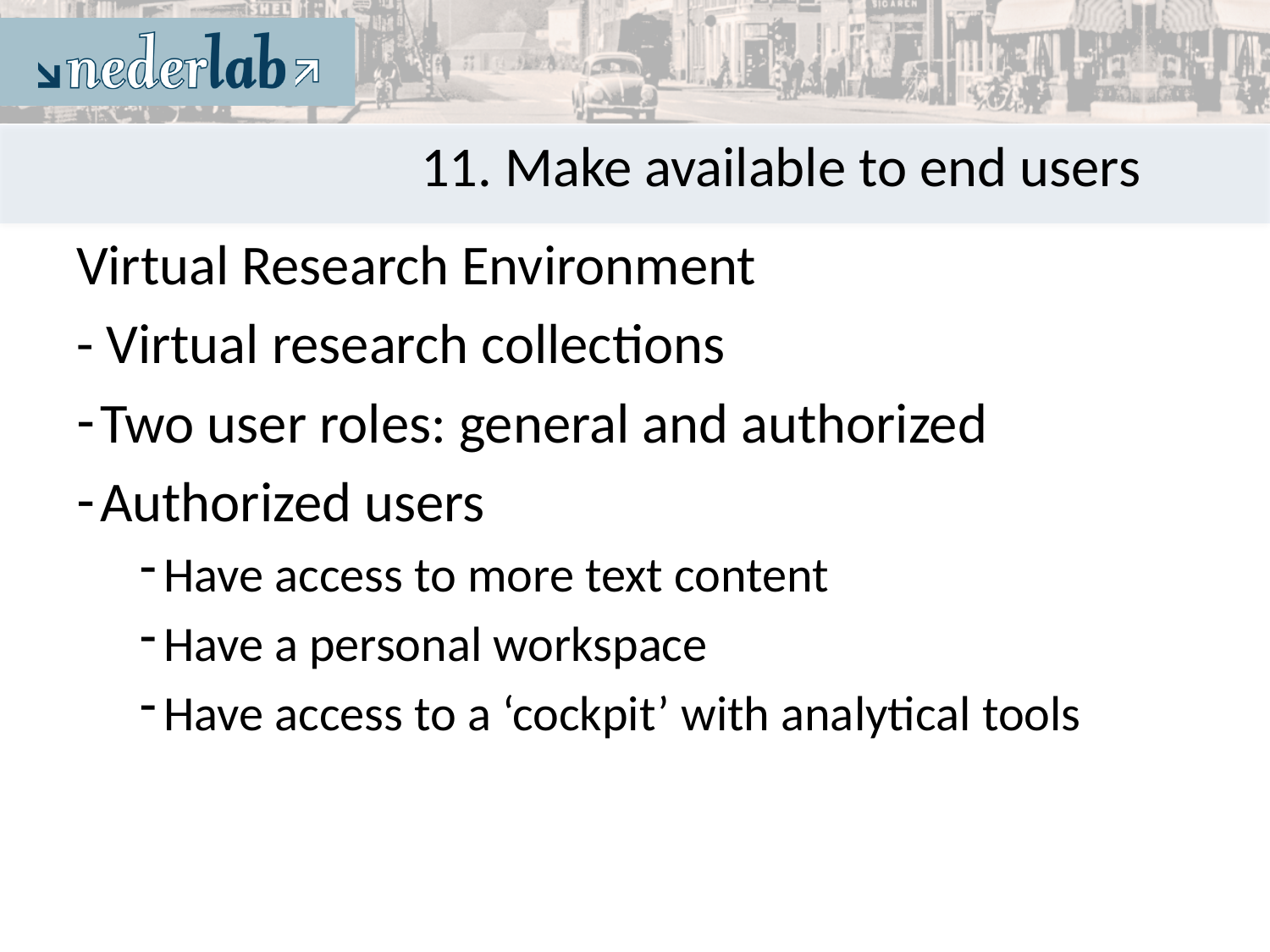

# 11. Make available to end users
Virtual Research Environment
- Virtual research collections
Two user roles: general and authorized
Authorized users
Have access to more text content
Have a personal workspace
Have access to a ‘cockpit’ with analytical tools